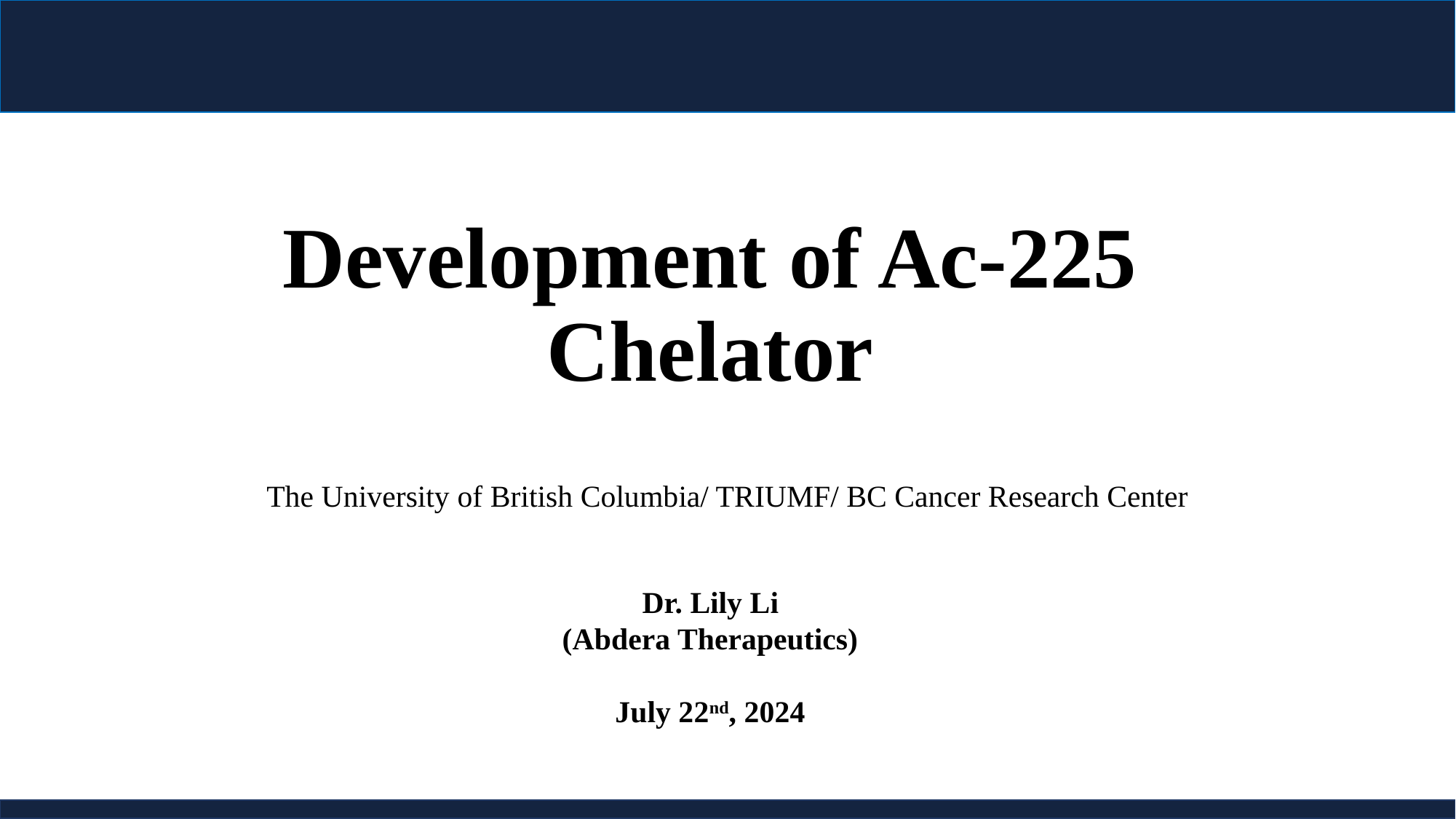

# Development of Ac-225 Chelator

The University of British Columbia/ TRIUMF/ BC Cancer Research Center
Dr. Lily Li
(Abdera Therapeutics)

July 22nd, 2024